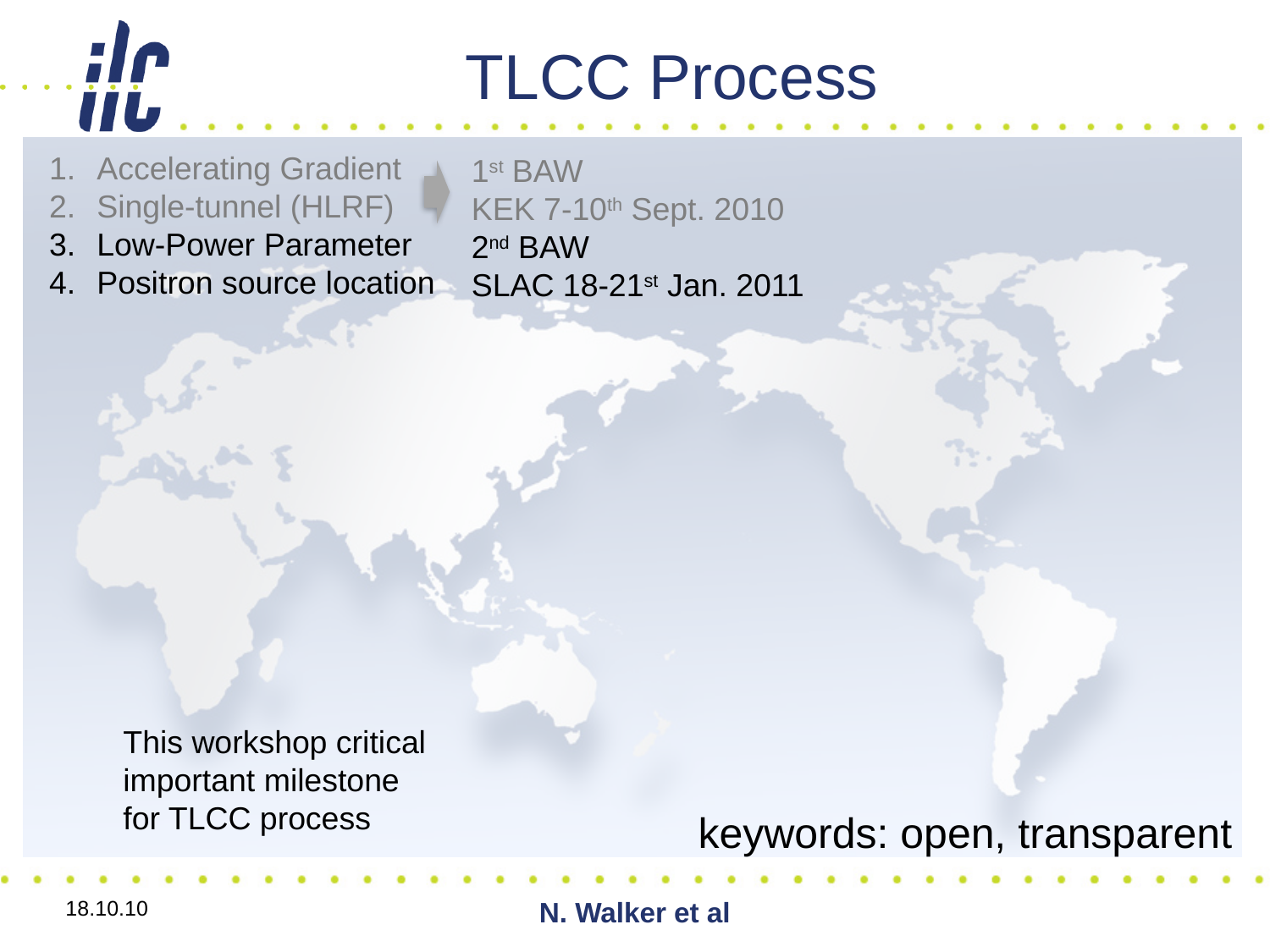

# TLCC Process

Accelerating Gradient
Single-tunnel (HLRF)
Low-Power Parameter
Positron source location

1st BAW
KEK 7-10th Sept. 2010
2nd BAW
SLAC 18-21st Jan. 2011

This workshop critical important milestone for TLCC process
keywords: open, transparent
18.10.10
N. Walker et al